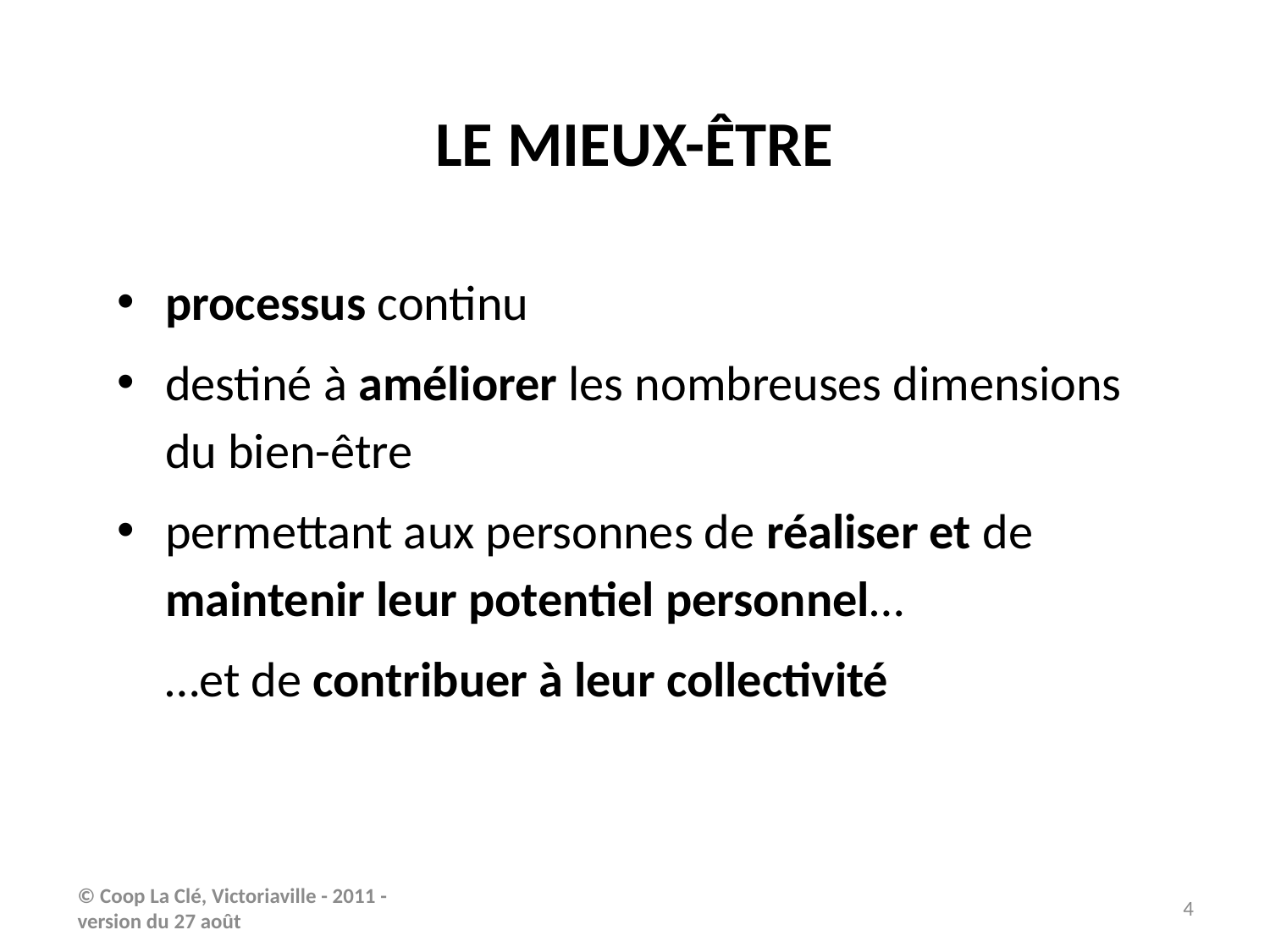

LE MIEUX-ÊTRE
processus continu
destiné à améliorer les nombreuses dimensions du bien-être
permettant aux personnes de réaliser et de maintenir leur potentiel personnel…
	…et de contribuer à leur collectivité
© Coop La Clé, Victoriaville - 2011 - version du 27 août
4